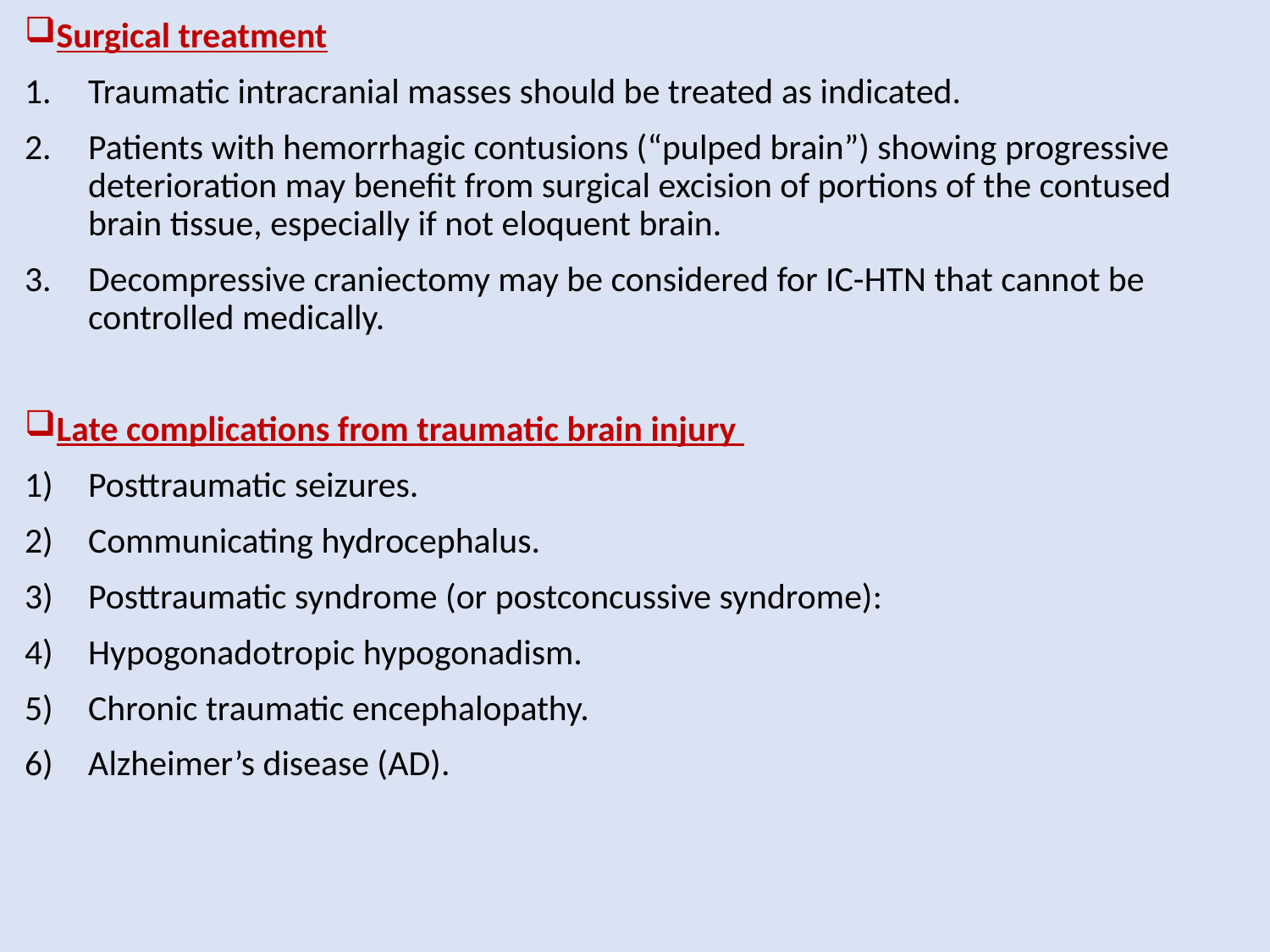

Surgical treatment
Traumatic intracranial masses should be treated as indicated.
Patients with hemorrhagic contusions (“pulped brain”) showing progressive deterioration may benefit from surgical excision of portions of the contused brain tissue, especially if not eloquent brain.
Decompressive craniectomy may be considered for IC-HTN that cannot be controlled medically.

Late complications from traumatic brain injury
Posttraumatic seizures.
Communicating hydrocephalus.
Posttraumatic syndrome (or postconcussive syndrome):
Hypogonadotropic hypogonadism.
Chronic traumatic encephalopathy.
Alzheimer’s disease (AD).